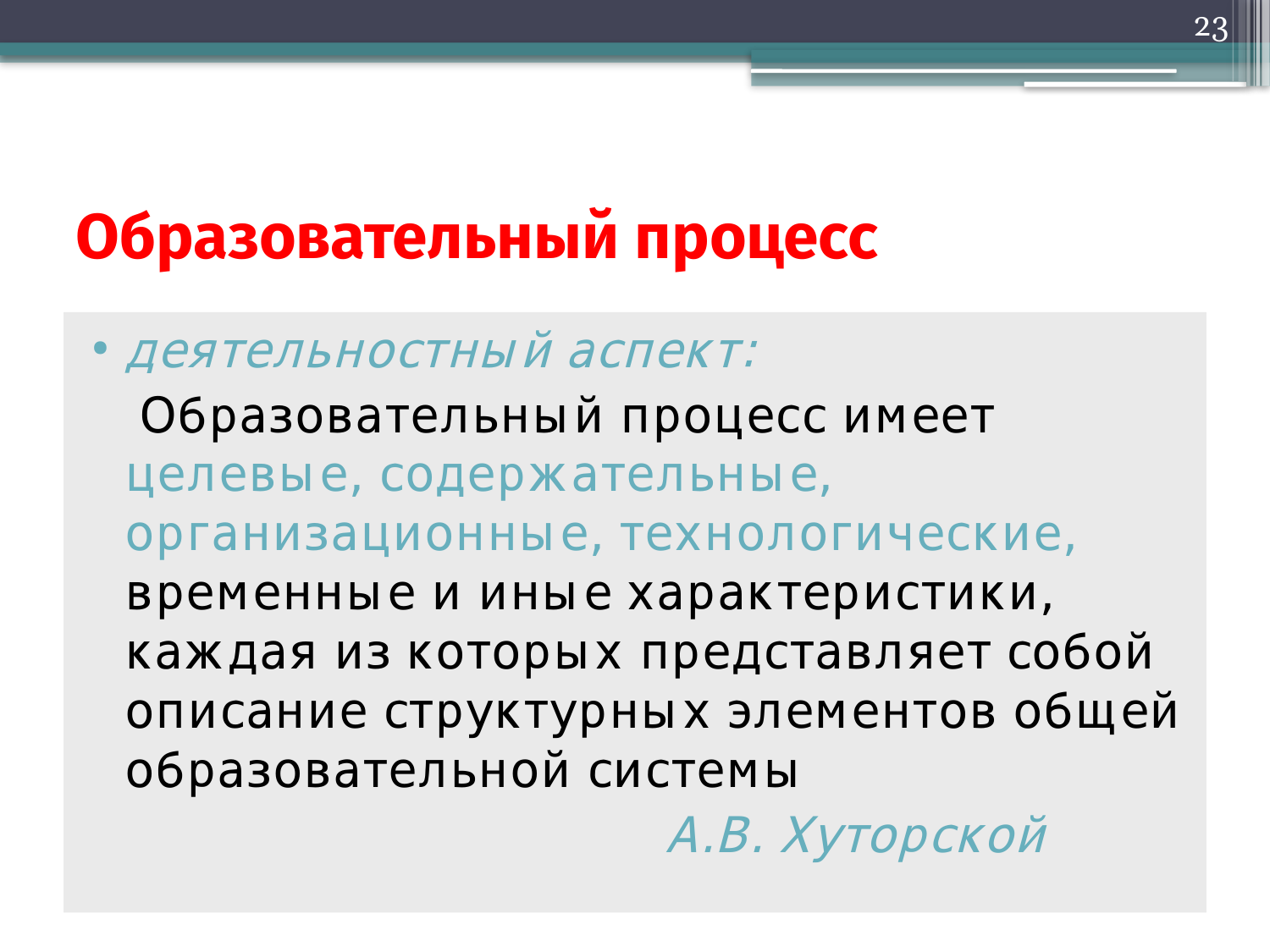

23
# Образовательный процесс
деятельностный аспект:
    Образовательный процесс имеет целевые, содержательные, организационные, технологические, временные и иные характеристики, каждая из которых представляет собой описание структурных элементов общей образовательной системы
                                        А.В. Хуторской